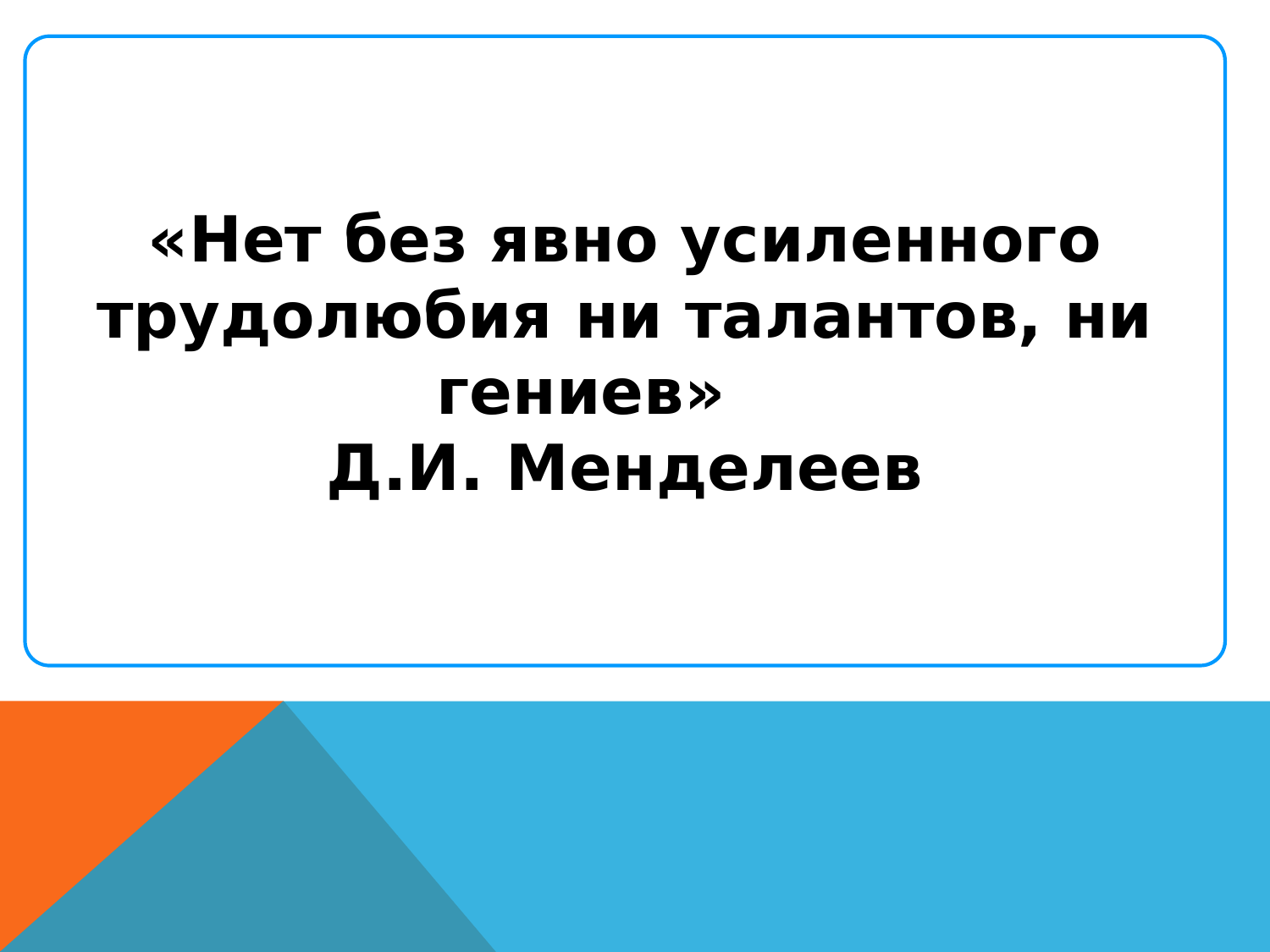

«Нет без явно усиленного трудолюбия ни талантов, ни гениев»
Д.И. Менделеев